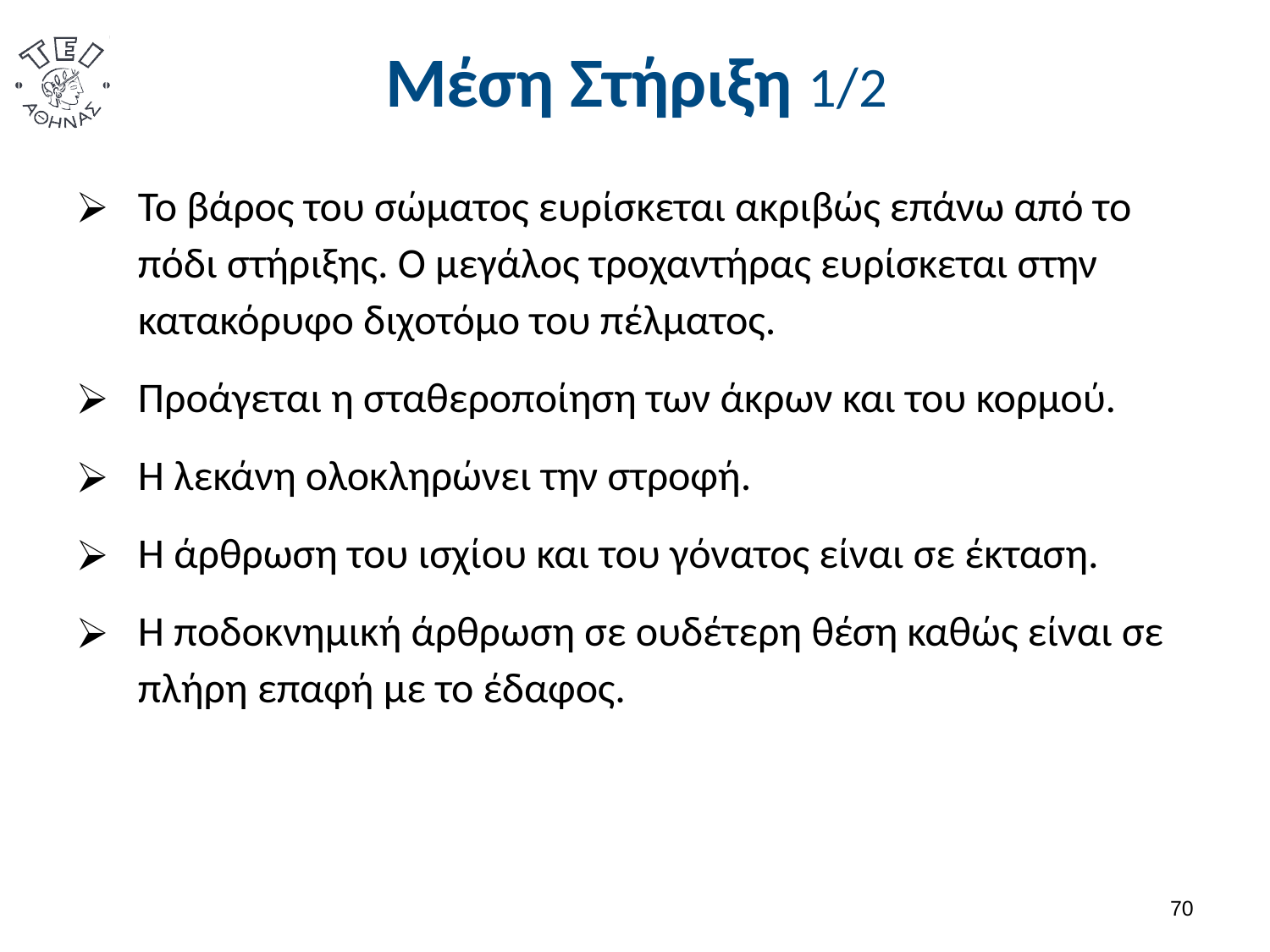

# Μέση Στήριξη 1/2
Το βάρος του σώματος ευρίσκεται ακριβώς επάνω από το πόδι στήριξης. Ο μεγάλος τροχαντήρας ευρίσκεται στην κατακόρυφο διχοτόμο του πέλματος.
Προάγεται η σταθεροποίηση των άκρων και του κορμού.
Η λεκάνη ολοκληρώνει την στροφή.
Η άρθρωση του ισχίου και του γόνατος είναι σε έκταση.
Η ποδοκνημική άρθρωση σε ουδέτερη θέση καθώς είναι σε πλήρη επαφή με το έδαφος.
70